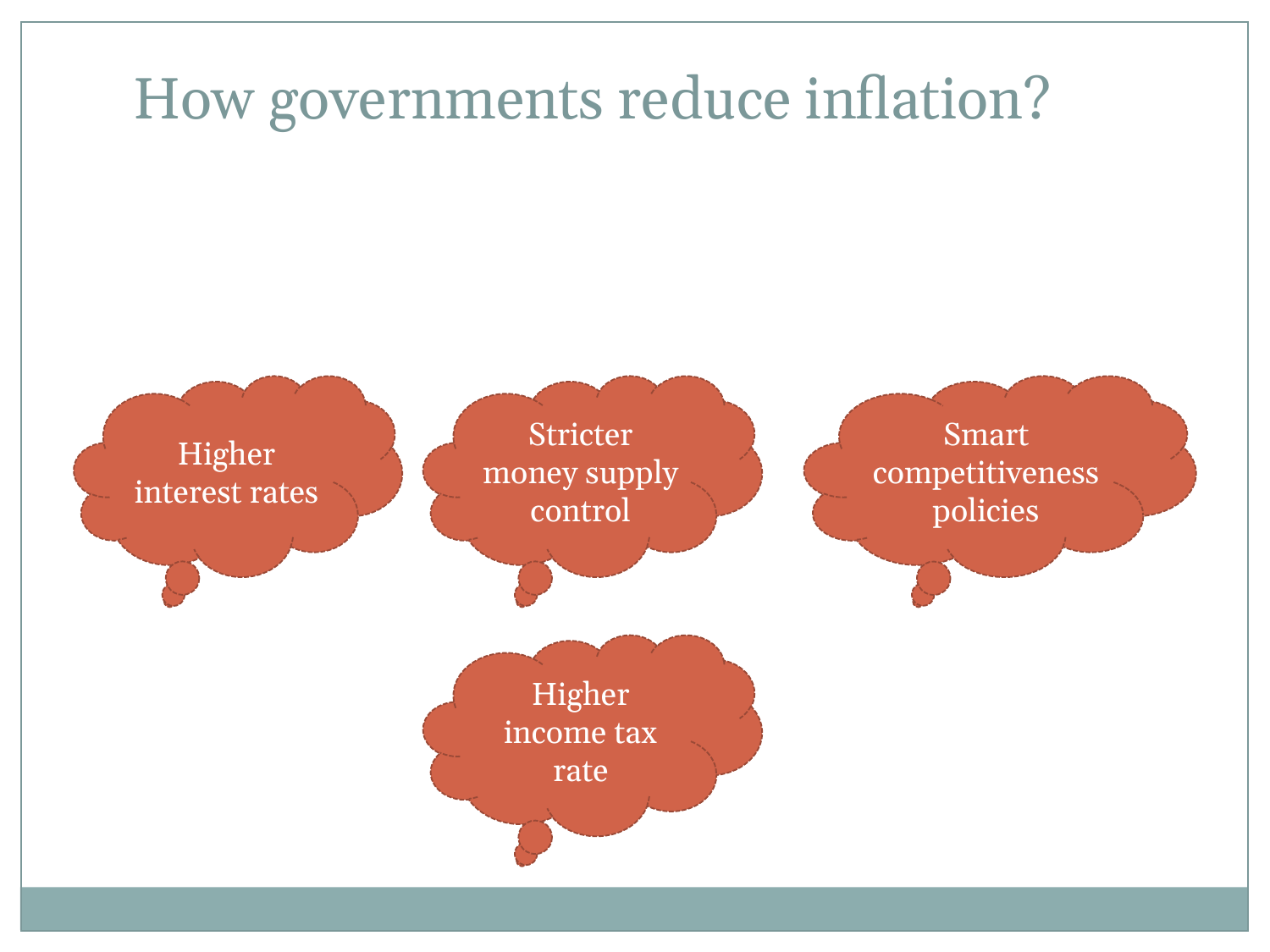

How governments reduce inflation?
Higher interest rates
Stricter money supply control
Smart competitiveness policies
Higher income tax rate